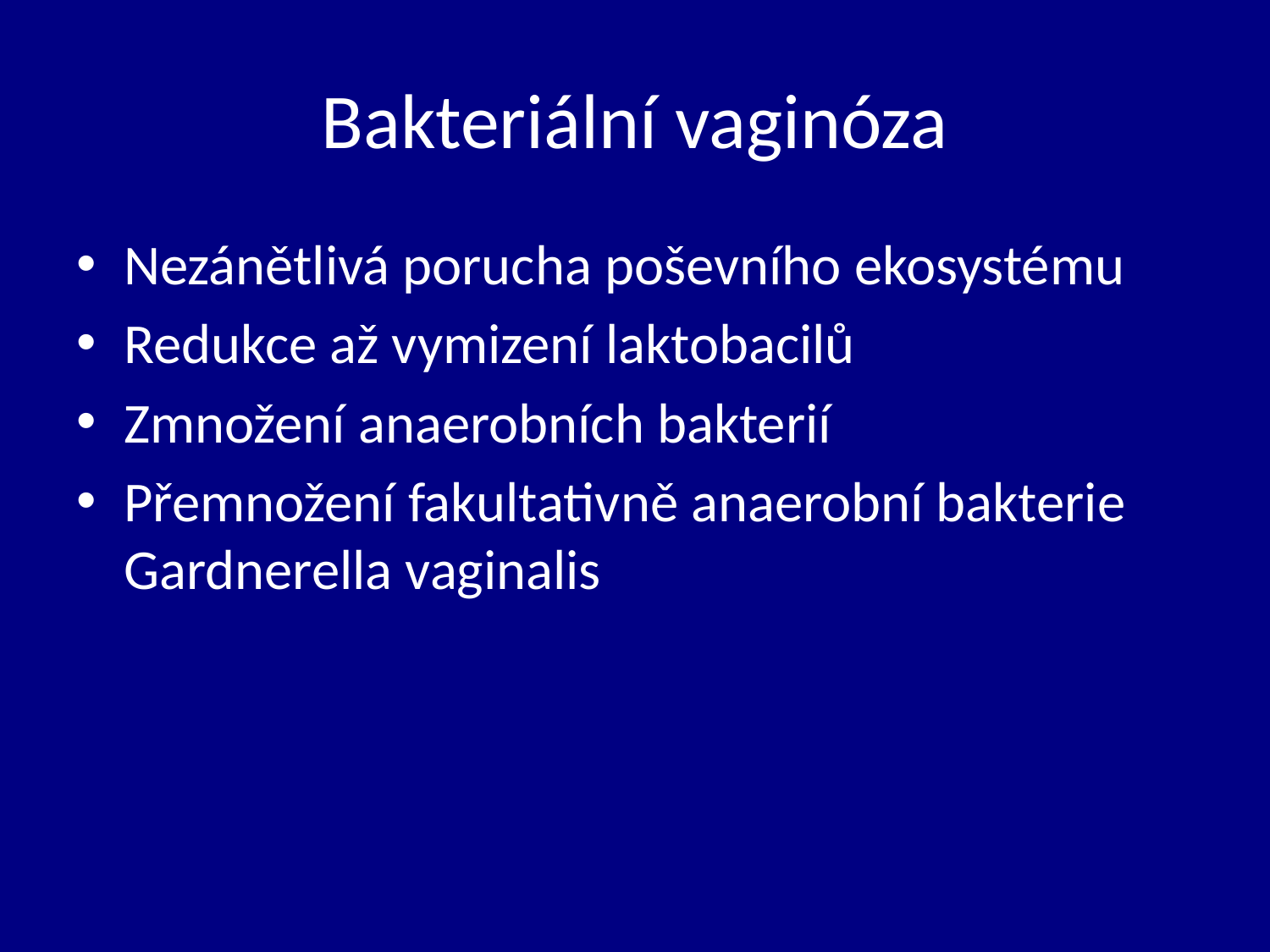

# Bakteriální vaginóza
Nezánětlivá porucha poševního ekosystému
Redukce až vymizení laktobacilů
Zmnožení anaerobních bakterií
Přemnožení fakultativně anaerobní bakterie Gardnerella vaginalis